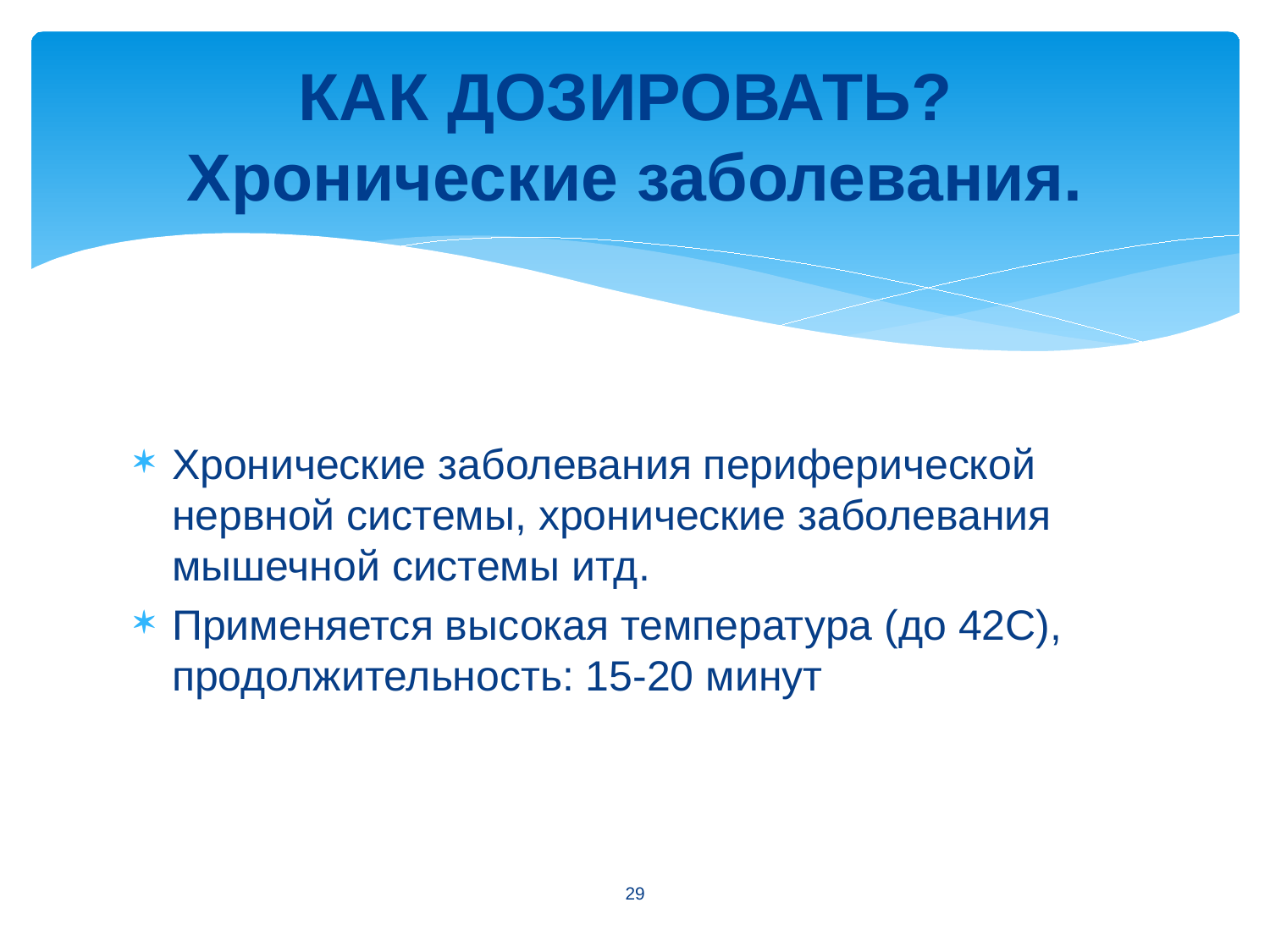

# КАК ДОЗИРОВАТЬ? Хронические заболевания.

Хронические заболевания периферической нервной системы, хронические заболевания мышечной системы итд.
Применяется высокая температура (до 42С), продолжительность: 15-20 минут
29